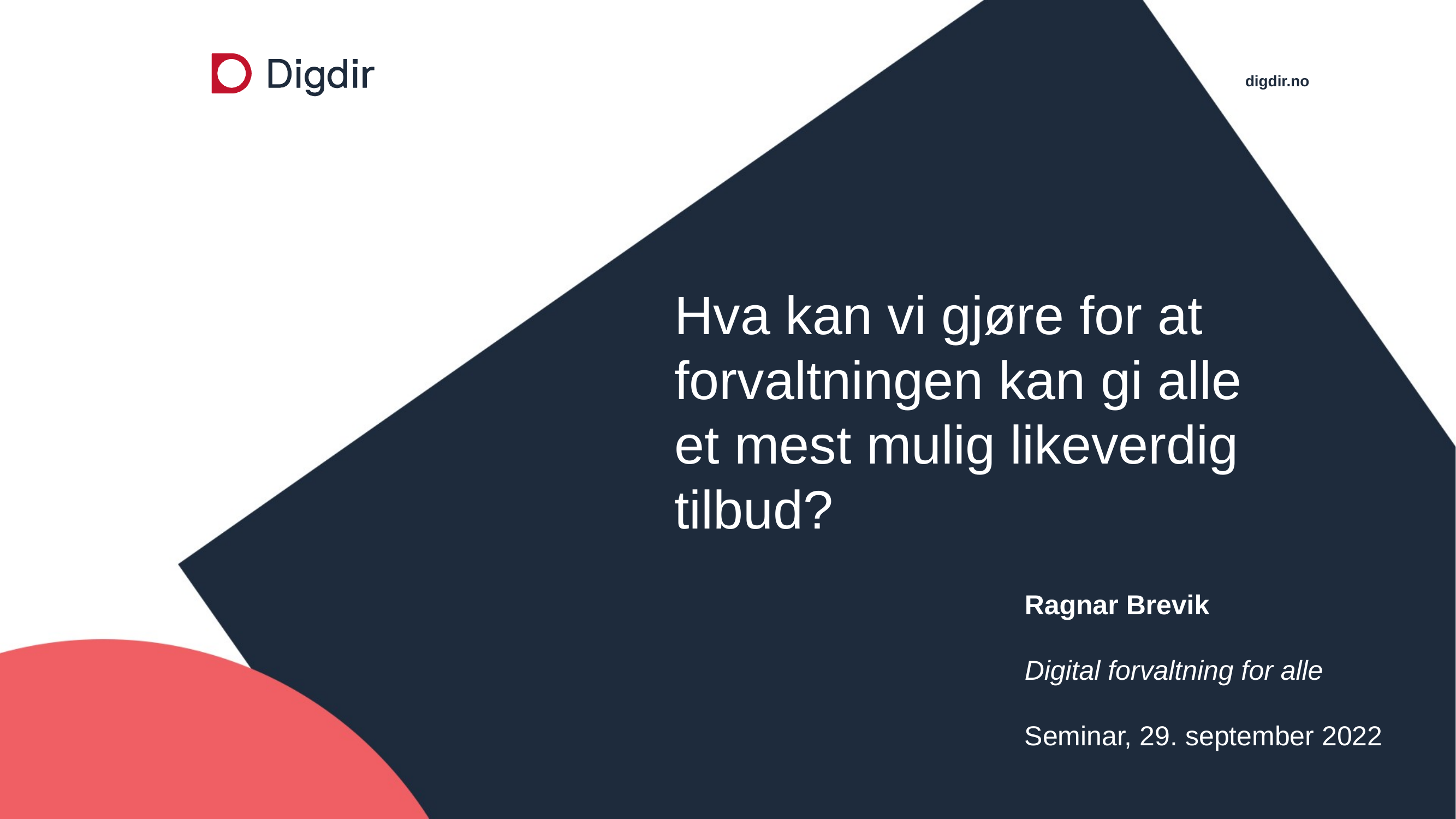

# Hva kan vi gjøre for at forvaltningen kan gi alle et mest mulig likeverdig tilbud?
Ragnar Brevik

Digital forvaltning for alle
Seminar, 29. september 2022